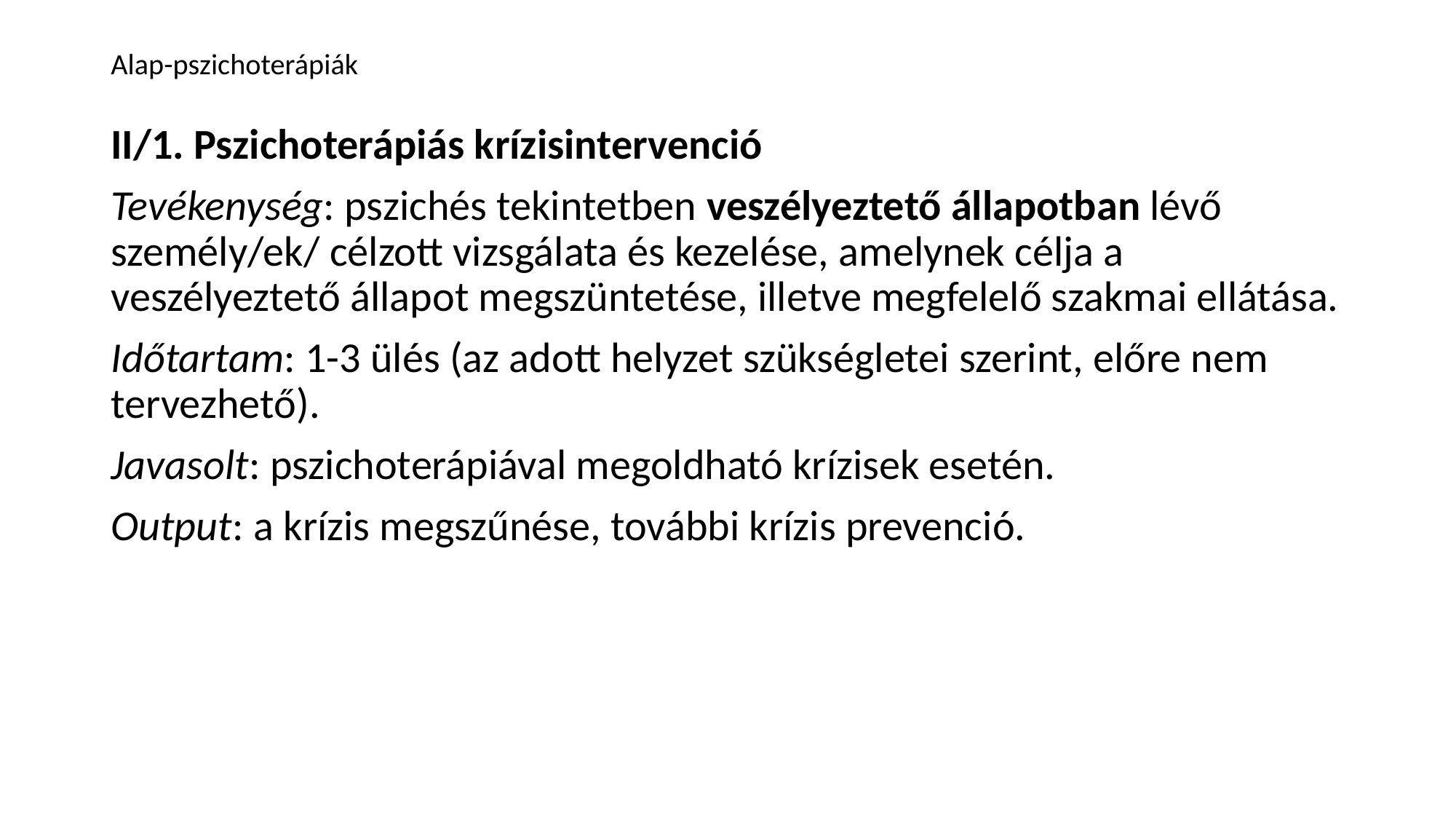

# Alap-pszichoterápiák
II/1. Pszichoterápiás krízisintervenció
Tevékenység: pszichés tekintetben veszélyeztető állapotban lévő személy/ek/ célzott vizsgálata és kezelése, amelynek célja a veszélyeztető állapot megszüntetése, illetve megfelelő szakmai ellátása.
Időtartam: 1-3 ülés (az adott helyzet szükségletei szerint, előre nem tervezhető).
Javasolt: pszichoterápiával megoldható krízisek esetén.
Output: a krízis megszűnése, további krízis prevenció.